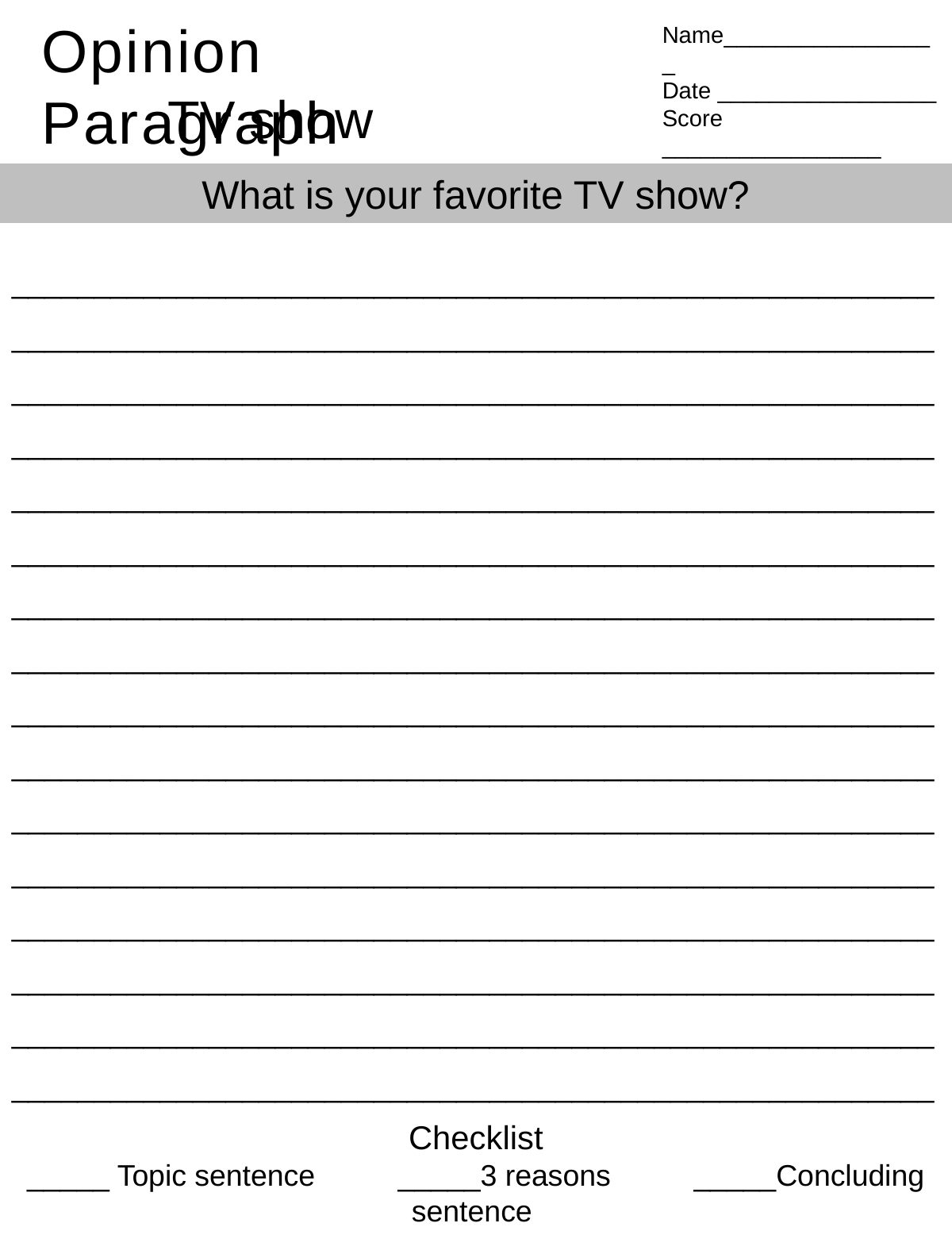

Opinion Paragraph
Name_________________
Date _________________ Score _________________
TV show
What is your favorite TV show?
________________________________________________________________________________________________________________________________________________________________________________________________________________________________________________________________________________________________________________________________________________________________________________________________________________________________________________________________________________________________________________________________________________________________________________
________________________________________________________________________________________________________________________________________________________________________________________________________________________________________________________________________________________________________________________________________________
Checklist
_____ Topic sentence          _____3 reasons          _____Concluding sentence